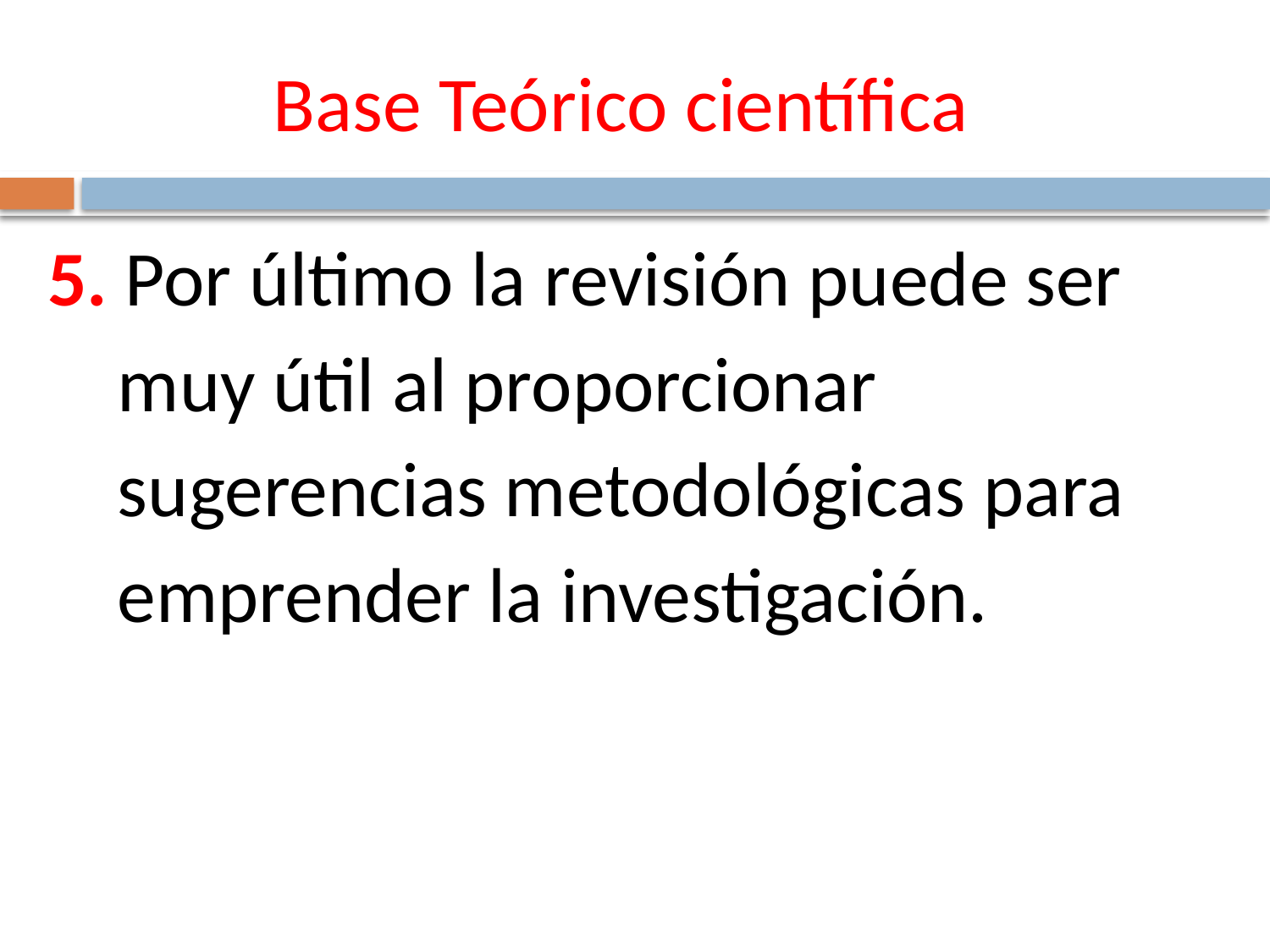

# Base Teórico científica
5. Por último la revisión puede ser
    muy útil al proporcionar
    sugerencias metodológicas para
    emprender la investigación.